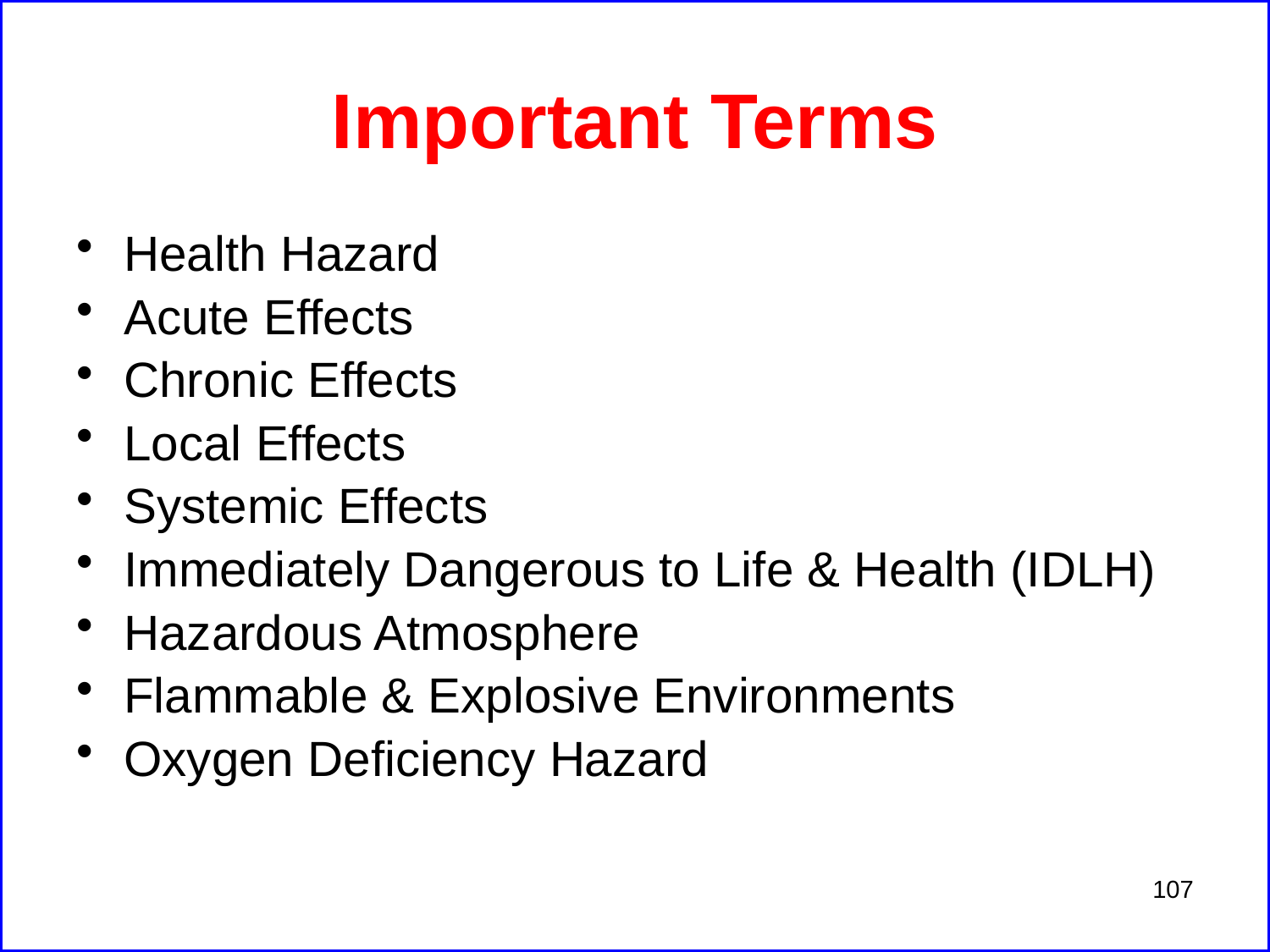

# Important Terms
Health Hazard
Acute Effects
Chronic Effects
Local Effects
Systemic Effects
Immediately Dangerous to Life & Health (IDLH)
Hazardous Atmosphere
Flammable & Explosive Environments
Oxygen Deficiency Hazard
107